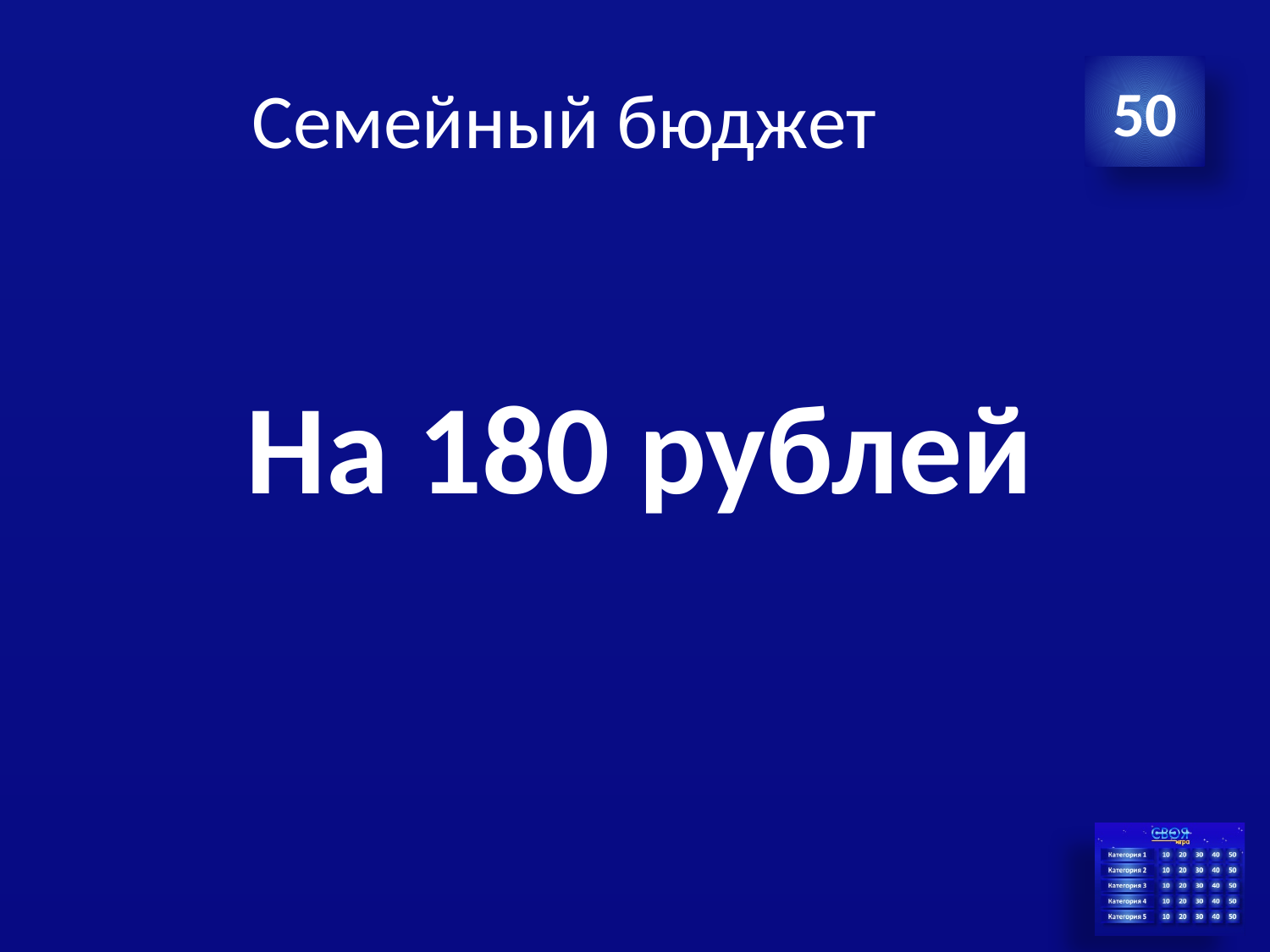

# Семейный бюджет
50

На 180 рублей